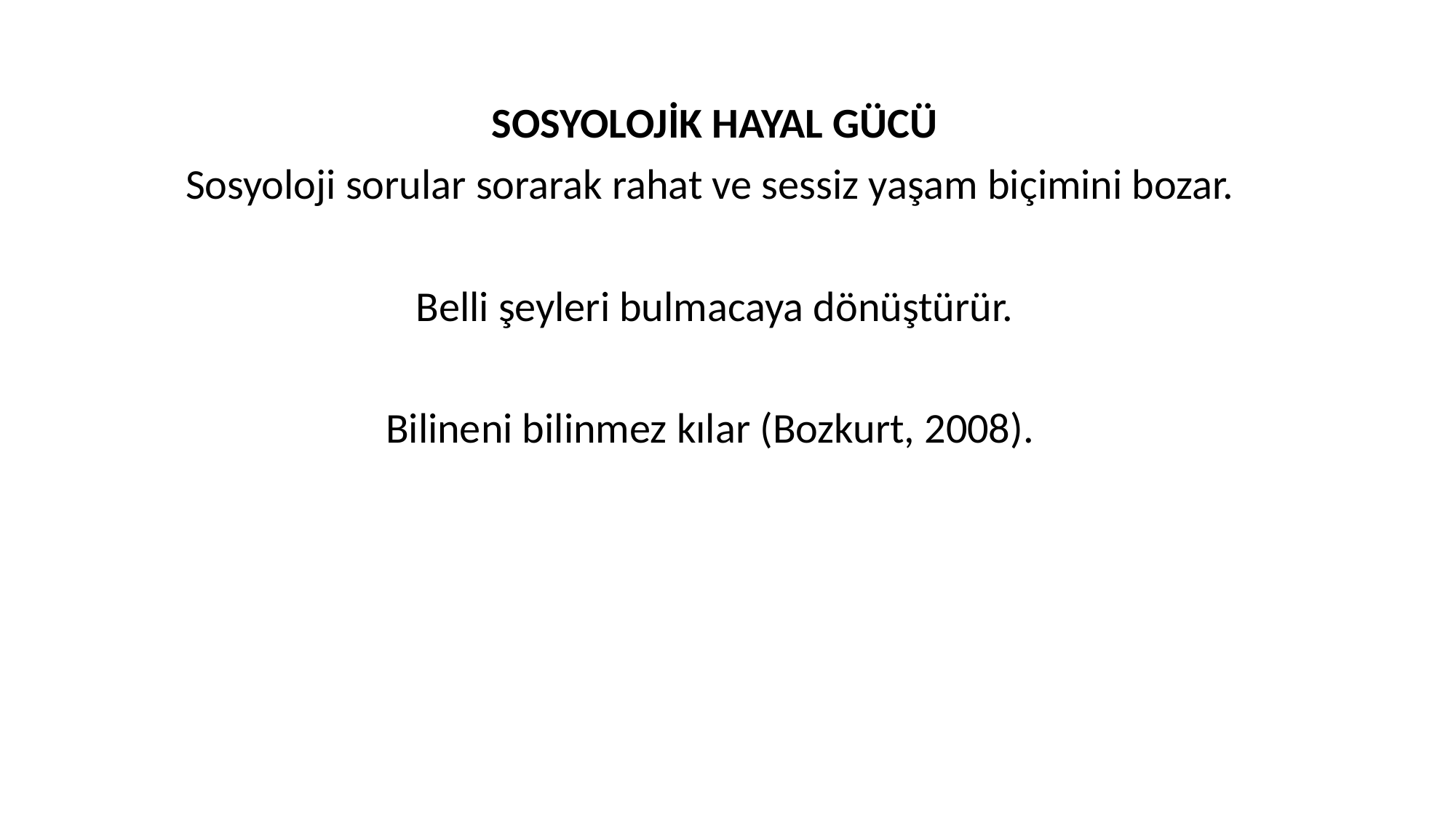

SOSYOLOJİK HAYAL GÜCÜ
Sosyoloji sorular sorarak rahat ve sessiz yaşam biçimini bozar.

Belli şeyleri bulmacaya dönüştürür.

Bilineni bilinmez kılar (Bozkurt, 2008).